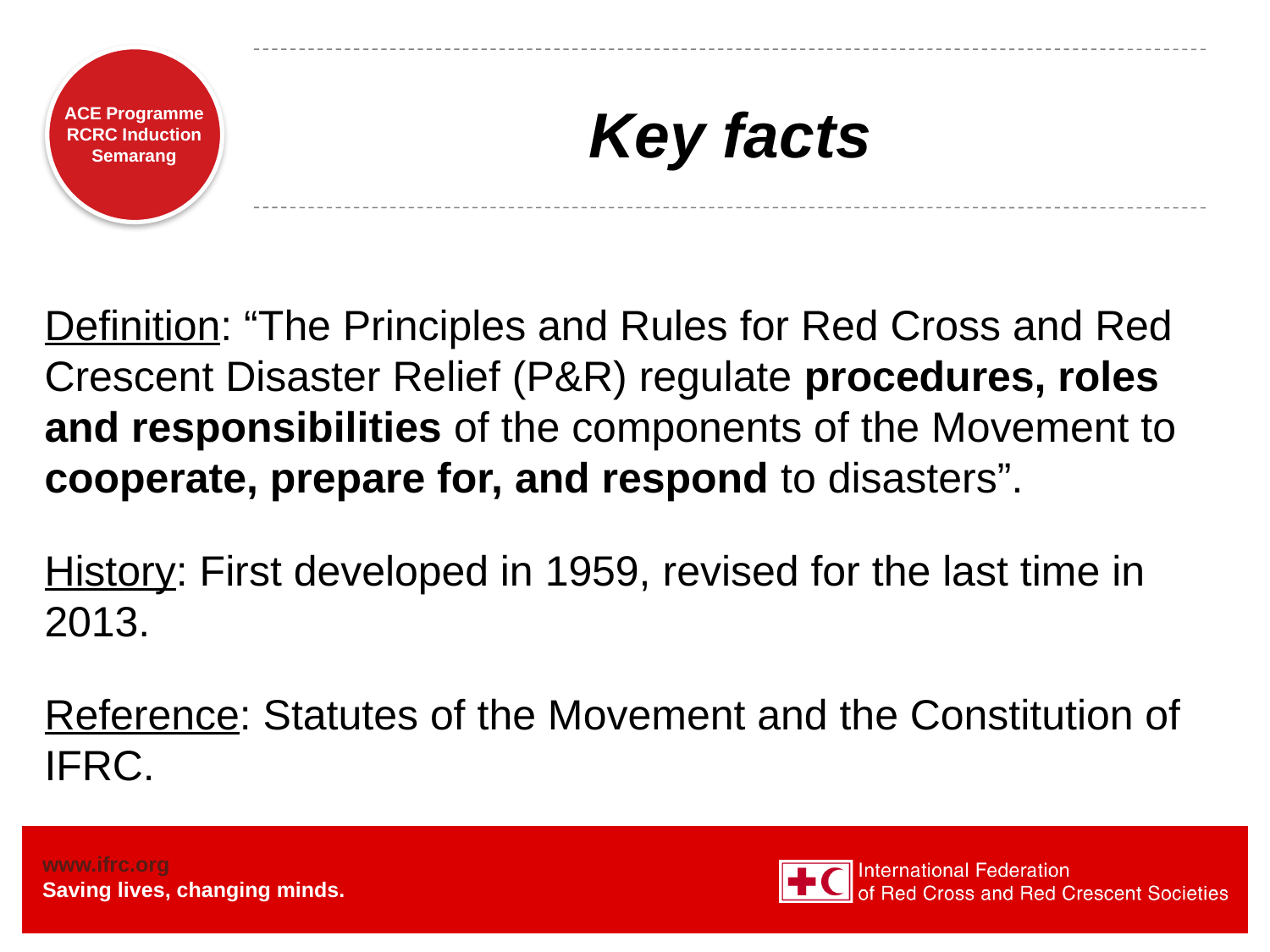

# Key facts

Definition: “The Principles and Rules for Red Cross and Red Crescent Disaster Relief (P&R) regulate procedures, roles and responsibilities of the components of the Movement to cooperate, prepare for, and respond to disasters”.
History: First developed in 1959, revised for the last time in 2013.
Reference: Statutes of the Movement and the Constitution of IFRC.